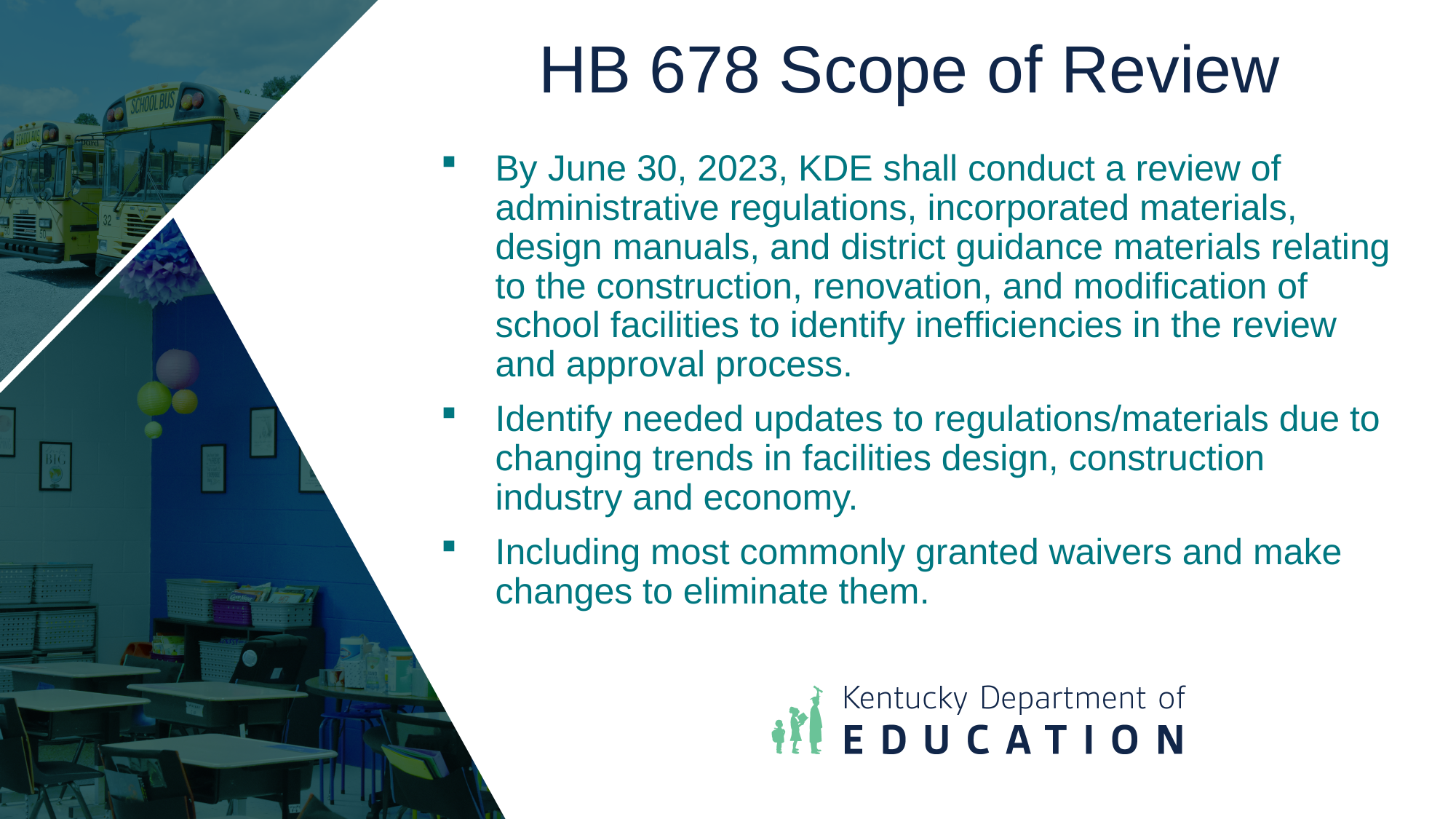

# HB 678 Scope of Review
By June 30, 2023, KDE shall conduct a review of administrative regulations, incorporated materials, design manuals, and district guidance materials relating to the construction, renovation, and modification of school facilities to identify inefficiencies in the review and approval process.
Identify needed updates to regulations/materials due to changing trends in facilities design, construction industry and economy.
Including most commonly granted waivers and make changes to eliminate them.